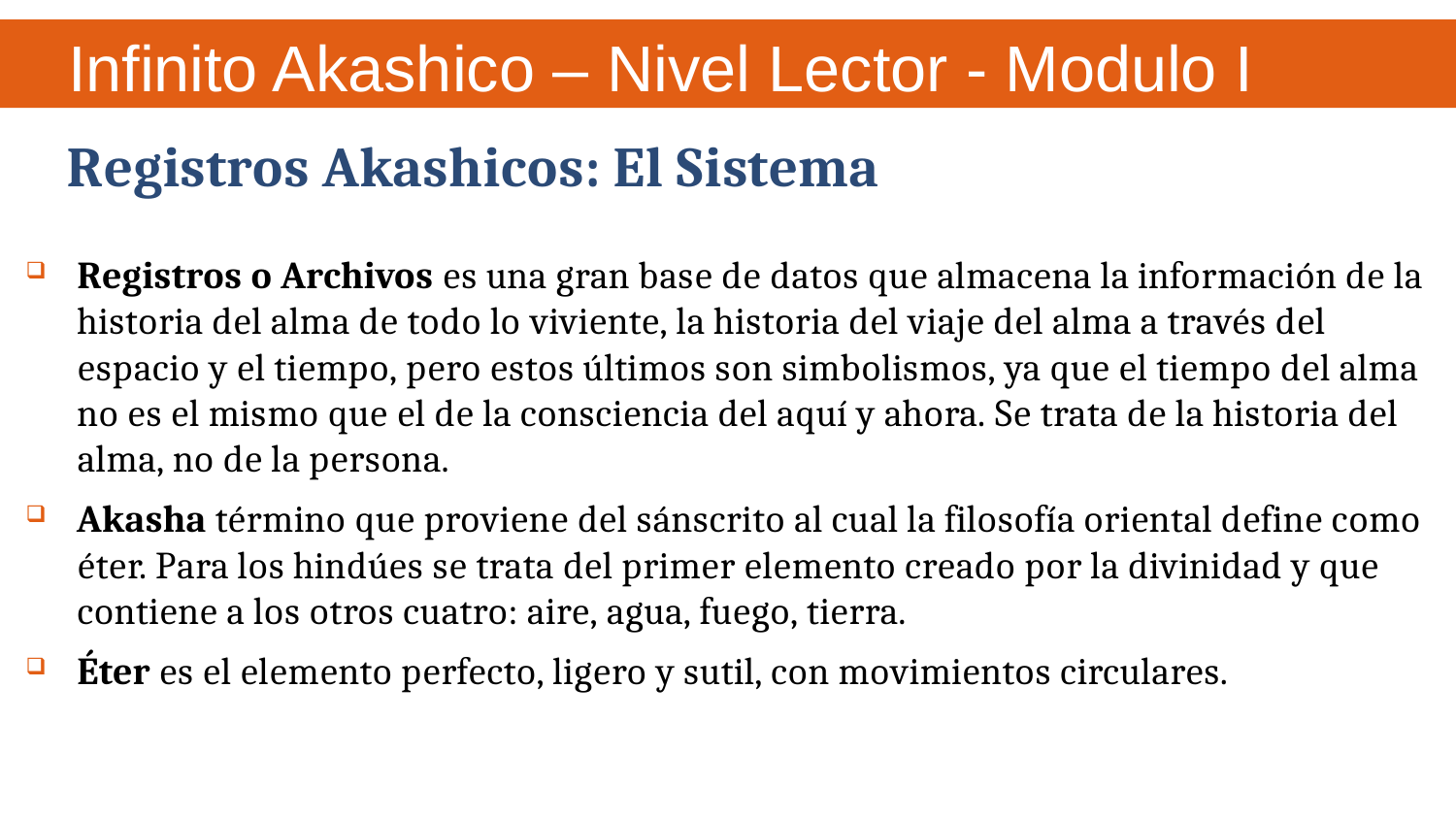

Infinito Akashico – Nivel Lector - Modulo I
   Registros Akashicos: El Sistema

Registros o Archivos es una gran base de datos que almacena la información de la historia del alma de todo lo viviente, la historia del viaje del alma a través del espacio y el tiempo, pero estos últimos son simbolismos, ya que el tiempo del alma no es el mismo que el de la consciencia del aquí y ahora. Se trata de la historia del alma, no de la persona.
Akasha término que proviene del sánscrito al cual la filosofía oriental define como éter. Para los hindúes se trata del primer elemento creado por la divinidad y que contiene a los otros cuatro: aire, agua, fuego, tierra.
Éter es el elemento perfecto, ligero y sutil, con movimientos circulares.